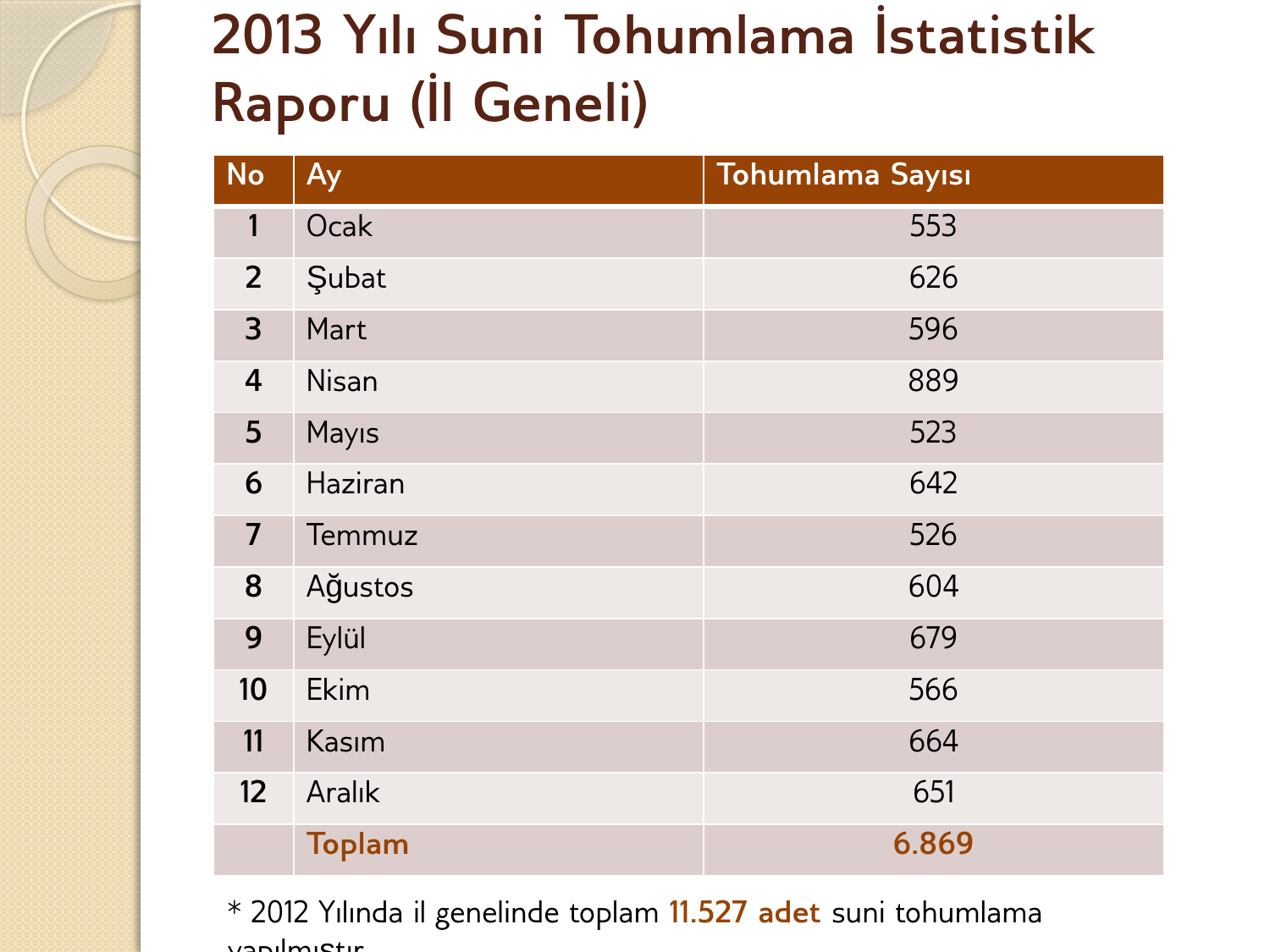

# 2013 Yılı Suni Tohumlama İstatistik Raporu (İl Geneli)
| No | Ay | Tohumlama Sayısı |
| --- | --- | --- |
| 1 | Ocak | 553 |
| 2 | Şubat | 626 |
| 3 | Mart | 596 |
| 4 | Nisan | 889 |
| 5 | Mayıs | 523 |
| 6 | Haziran | 642 |
| 7 | Temmuz | 526 |
| 8 | Ağustos | 604 |
| 9 | Eylül | 679 |
| 10 | Ekim | 566 |
| 11 | Kasım | 664 |
| 12 | Aralık | 651 |
|  | Toplam | 6.869 |
* 2012 Yılında il genelinde toplam 11.527 adet suni tohumlama yapılmıştır.